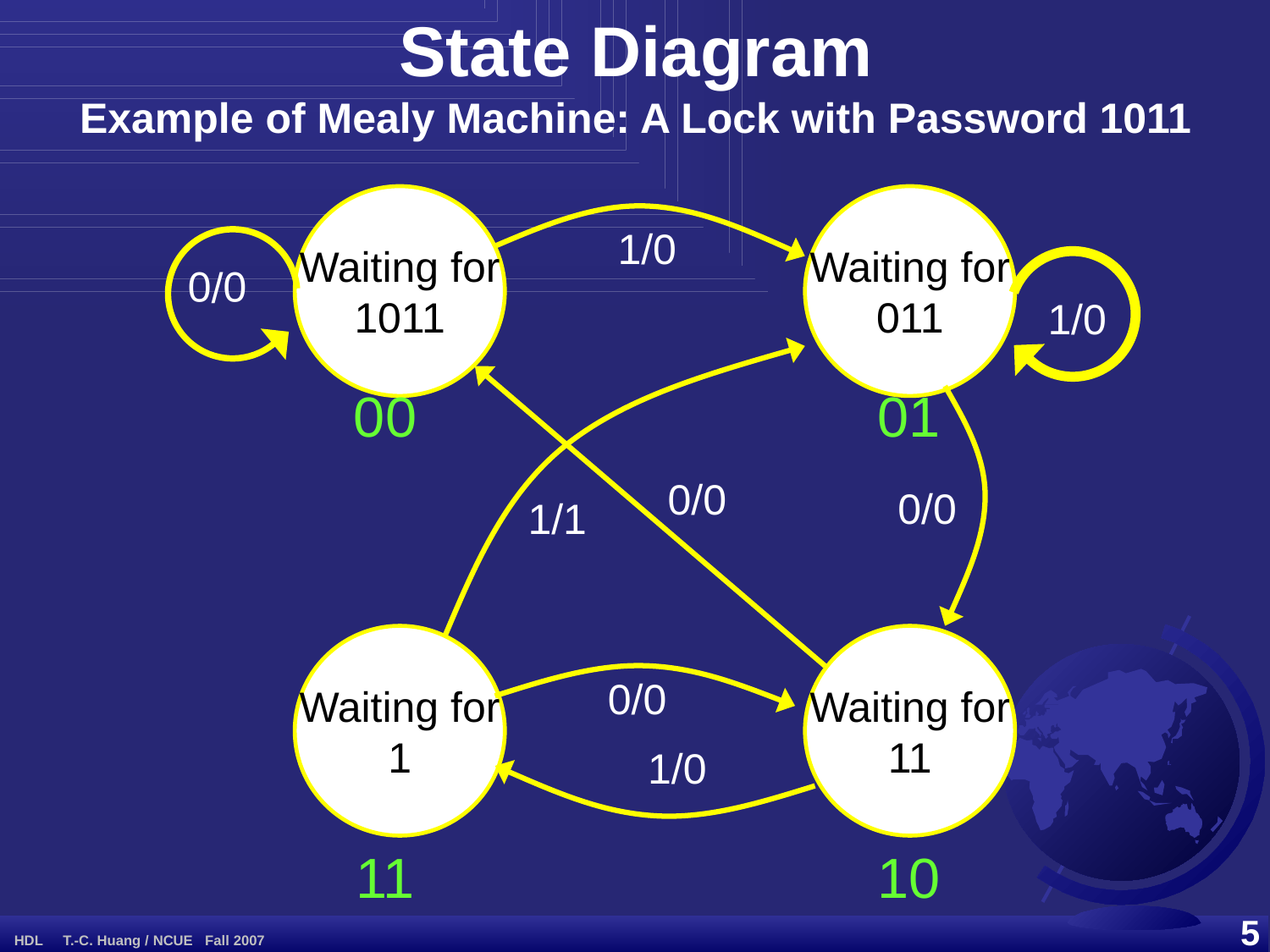

State Diagram
Example of Mealy Machine: A Lock with Password 1011
Waiting for
1011
Waiting for
011

1/0

0/0

1/0

1/1

0/0
00
01

0/0
Waiting for
11
Waiting for
1
1/0

0/0
11
10